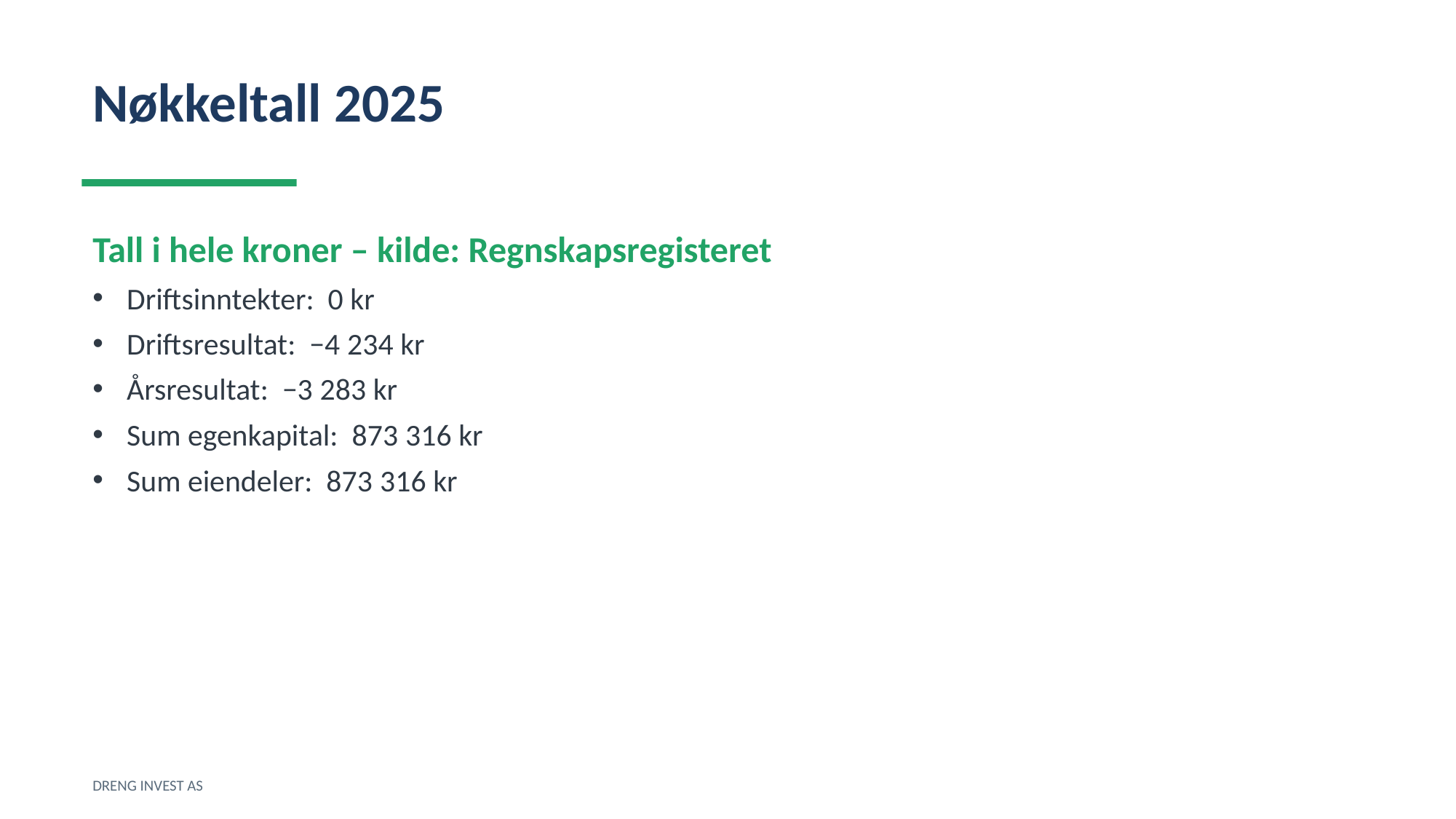

Nøkkeltall 2025

Tall i hele kroner – kilde: Regnskapsregisteret
Driftsinntekter:  0 kr
Driftsresultat:  −4 234 kr
Årsresultat:  −3 283 kr
Sum egenkapital:  873 316 kr
Sum eiendeler:  873 316 kr
DRENG INVEST AS